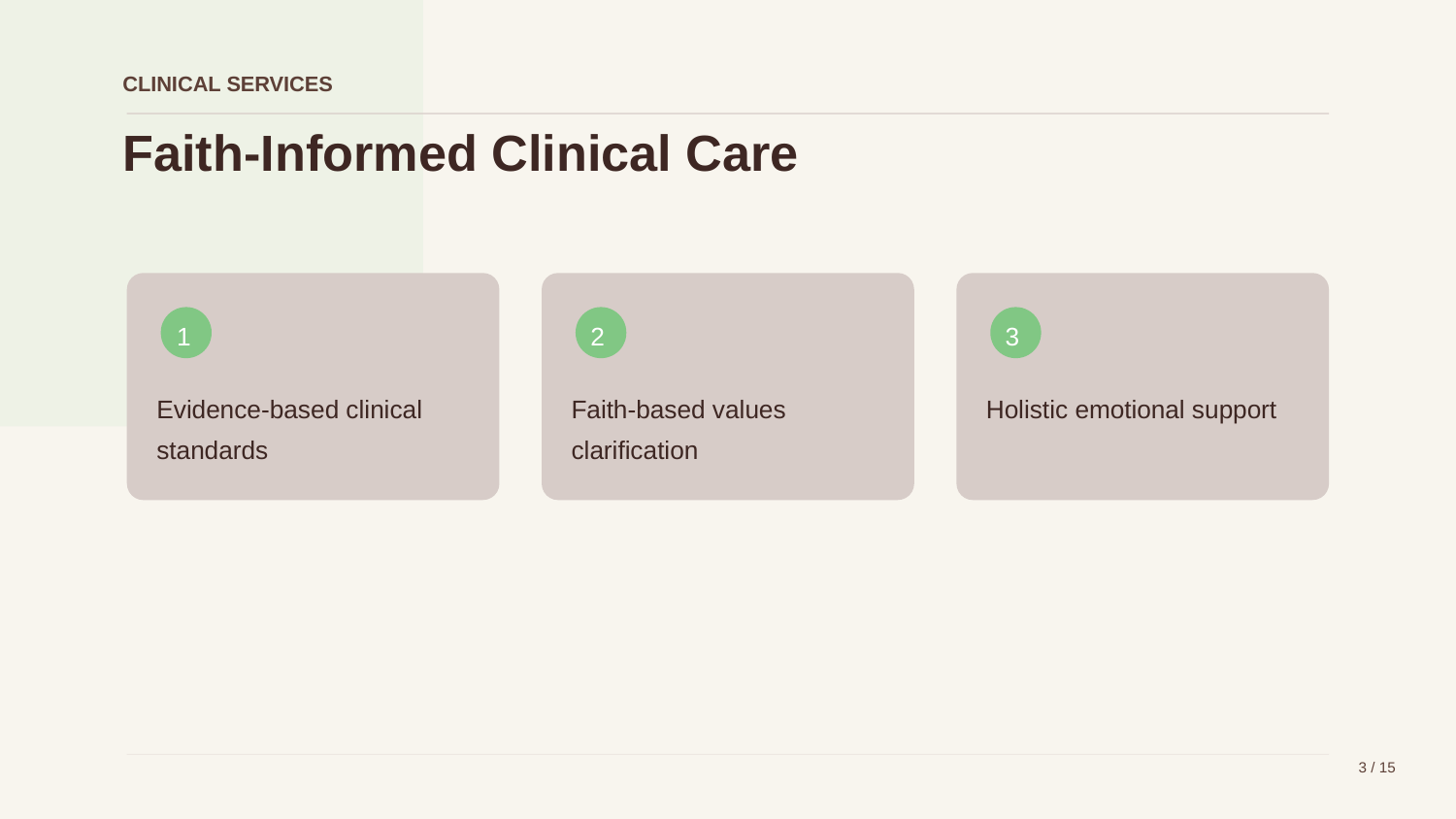

CLINICAL SERVICES

Faith-Informed Clinical Care

1
2
3
Evidence-based clinical standards
Faith-based values clarification
Holistic emotional support

3 / 15